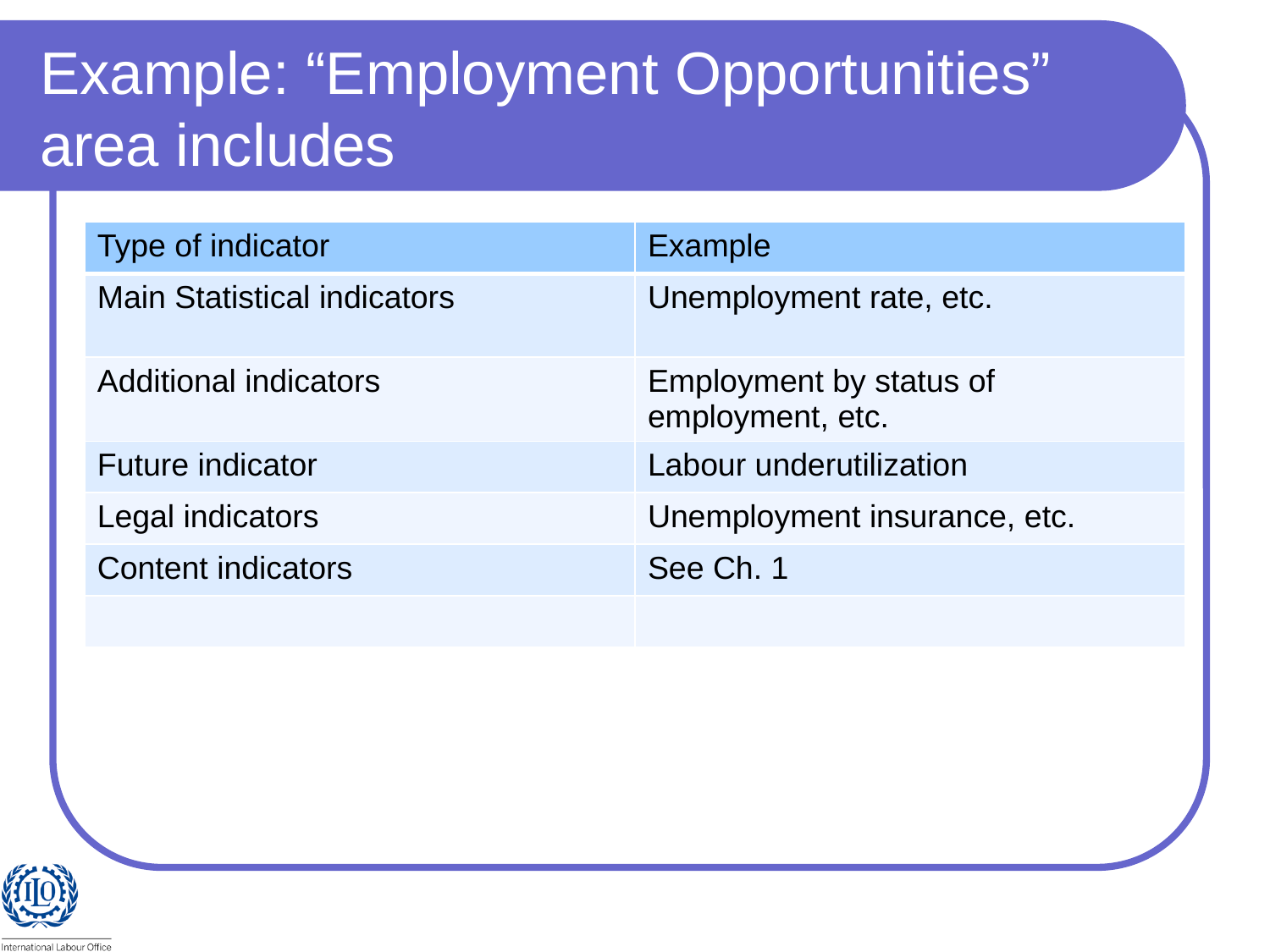

# Example: “Employment Opportunities” area includes
| Type of indicator | Example |
| --- | --- |
| Main Statistical indicators | Unemployment rate, etc. |
| Additional indicators | Employment by status of employment, etc. |
| Future indicator | Labour underutilization |
| Legal indicators | Unemployment insurance, etc. |
| Content indicators | See Ch. 1 |
|  |  |